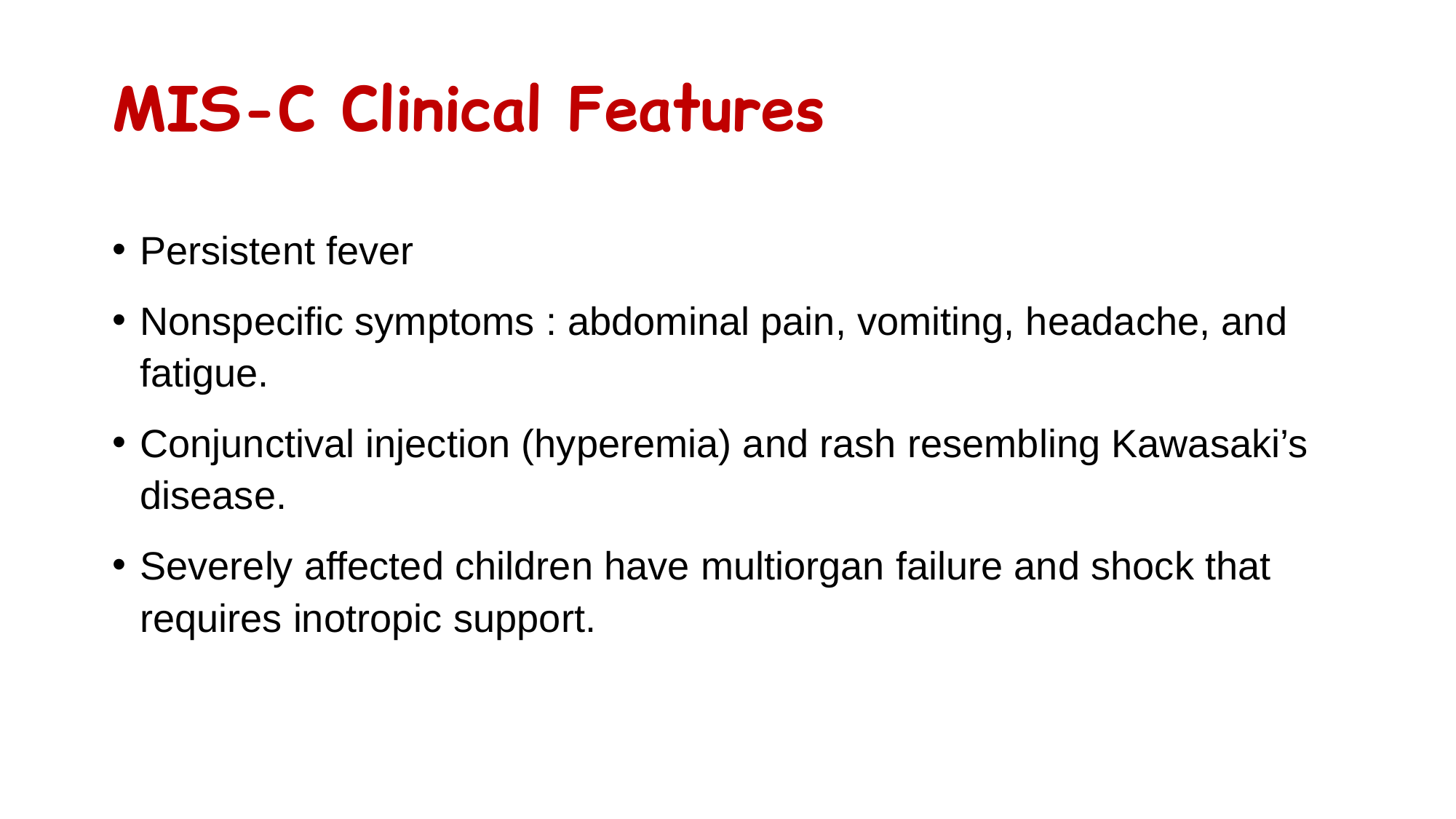

# MIS-C Clinical Features
Persistent fever
Nonspecific symptoms : abdominal pain, vomiting, headache, and fatigue.
Conjunctival injection (hyperemia) and rash resembling Kawasaki’s disease.
Severely affected children have multiorgan failure and shock that requires inotropic support.